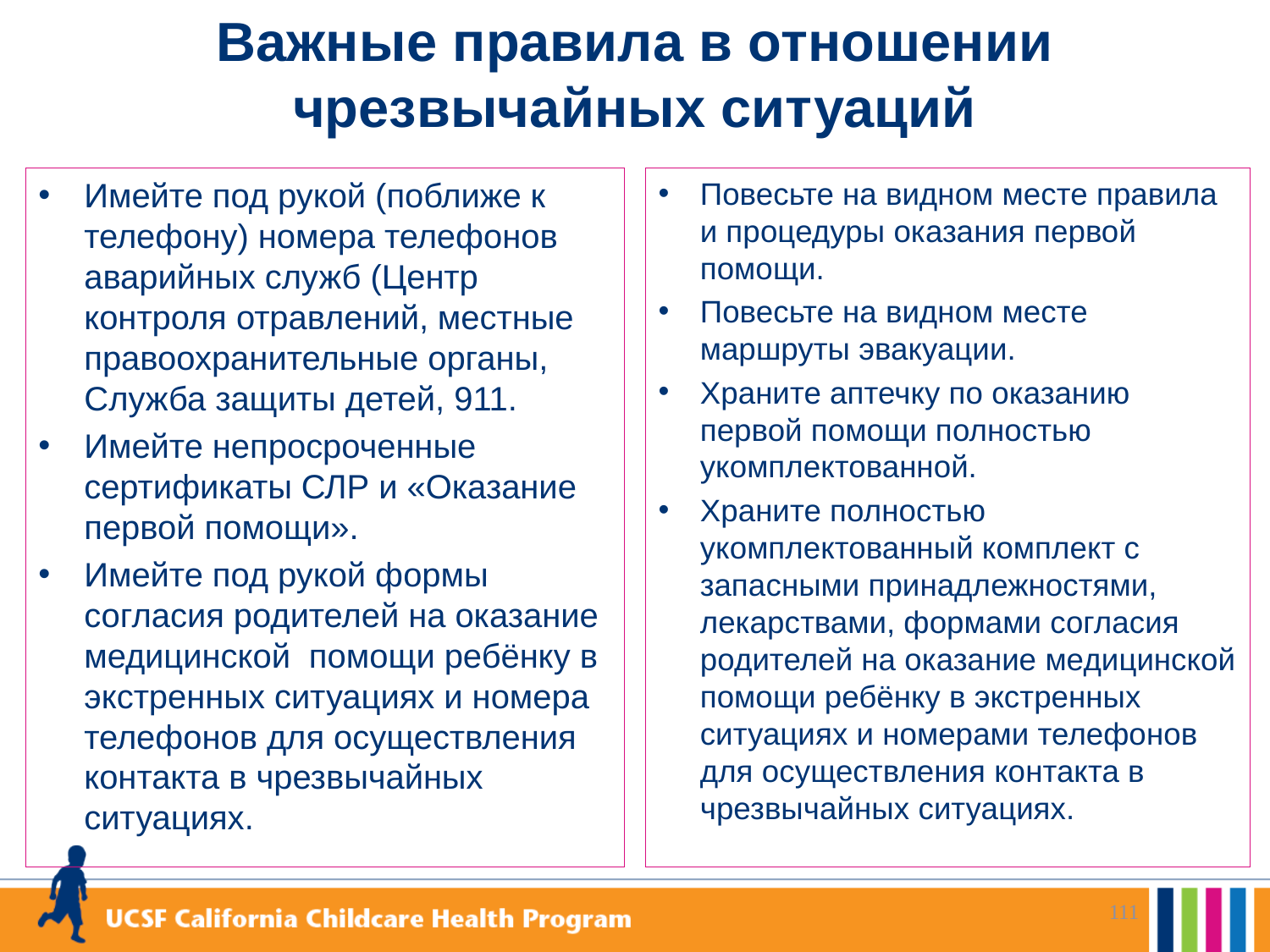

# Важные правила в отношении чрезвычайных ситуаций
Имейте под рукой (поближе к телефону) номера телефонов аварийных служб (Центр контроля отравлений, местные правоохранительные органы, Служба защиты детей, 911.
Имейте непросроченные сертификаты СЛР и «Оказание первой помощи».
Имейте под рукой формы согласия родителей на оказание медицинской  помощи ребёнку в экстренных ситуациях и номера телефонов для осуществления контакта в чрезвычайных ситуациях.

Повесьте на видном месте правила и процедуры оказания первой помощи.
Повесьте на видном месте маршруты эвакуации.
Храните аптечку по оказанию первой помощи полностью укомплектованной.
Храните полностью укомплектованный комплект с запасными принадлежностями, лекарствами, формами согласия родителей на оказание медицинской помощи ребёнку в экстренных ситуациях и номерами телефонов для осуществления контакта в чрезвычайных ситуациях.

111